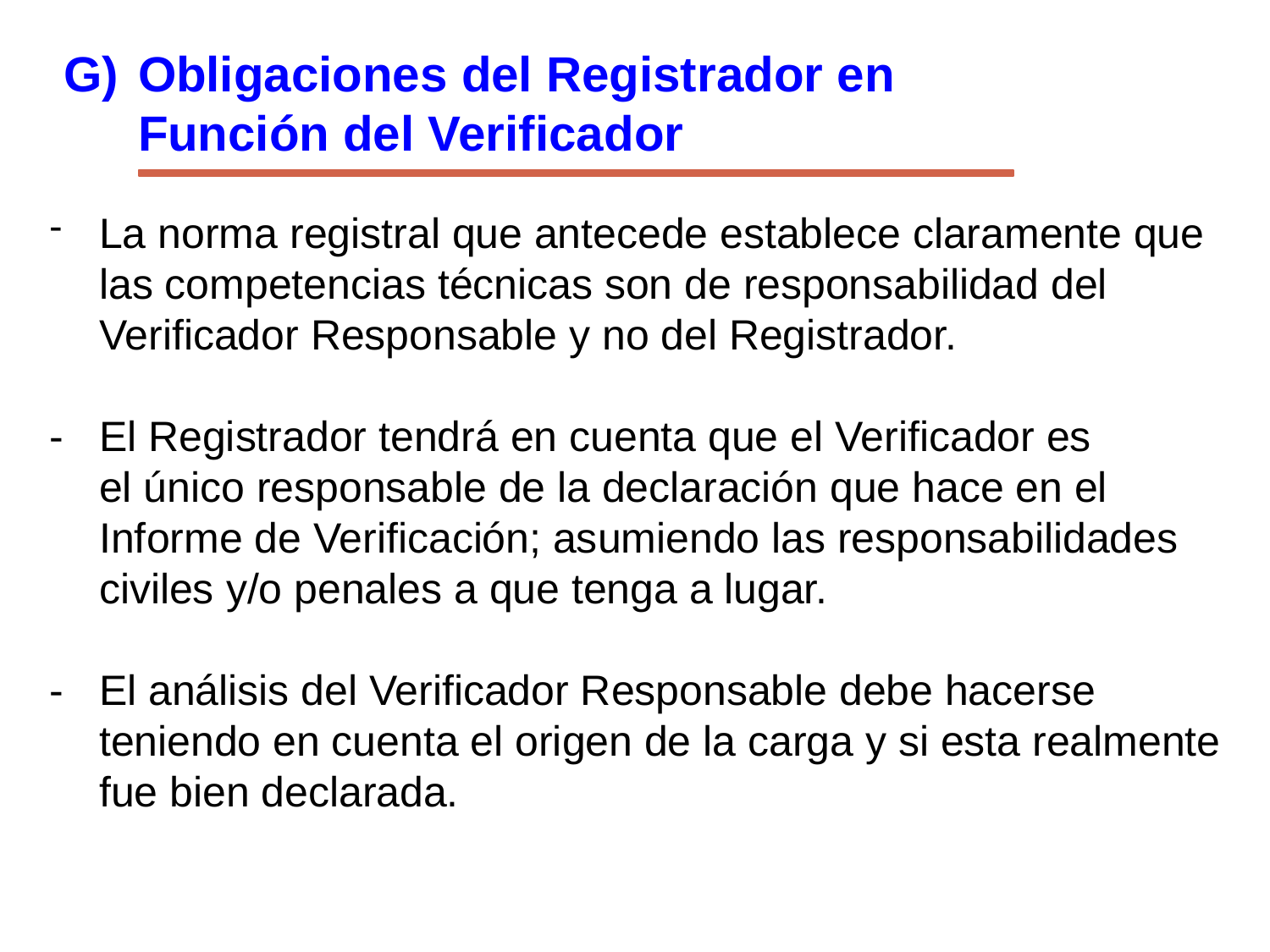

G)	Obligaciones del Registrador en Función del Verificador

La norma registral que antecede establece claramente que las competencias técnicas son de responsabilidad del Verificador Responsable y no del Registrador.

-	El Registrador tendrá en cuenta que el Verificador es
	el único responsable de la declaración que hace en el Informe de Verificación; asumiendo las responsabilidades civiles y/o penales a que tenga a lugar.

-	El análisis del Verificador Responsable debe hacerse teniendo en cuenta el origen de la carga y si esta realmente fue bien declarada.